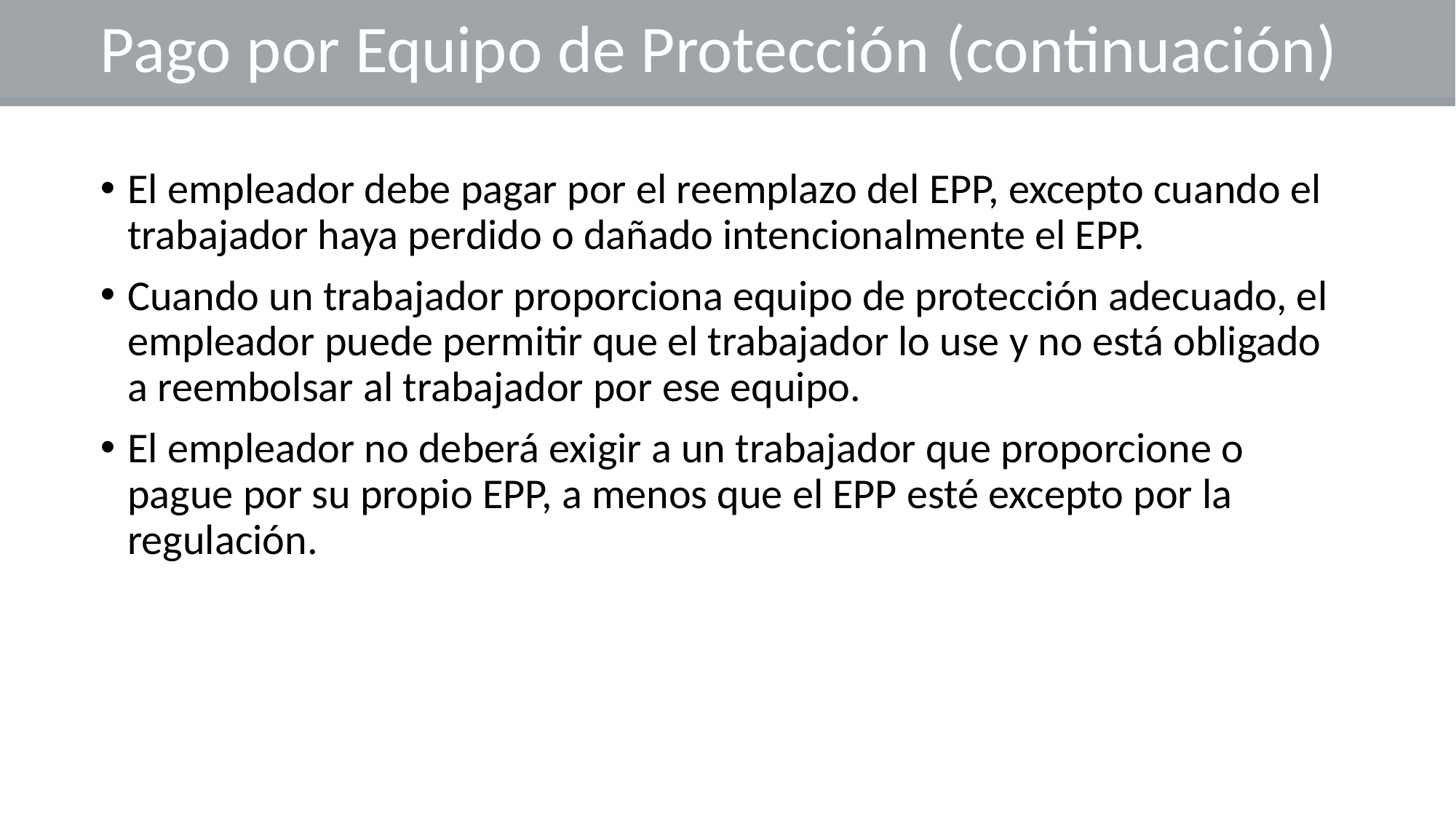

# Pago por Equipo de Protección (continuación)
El empleador debe pagar por el reemplazo del EPP, excepto cuando el trabajador haya perdido o dañado intencionalmente el EPP.
Cuando un trabajador proporciona equipo de protección adecuado, el empleador puede permitir que el trabajador lo use y no está obligado a reembolsar al trabajador por ese equipo.
El empleador no deberá exigir a un trabajador que proporcione o pague por su propio EPP, a menos que el EPP esté excepto por la regulación.